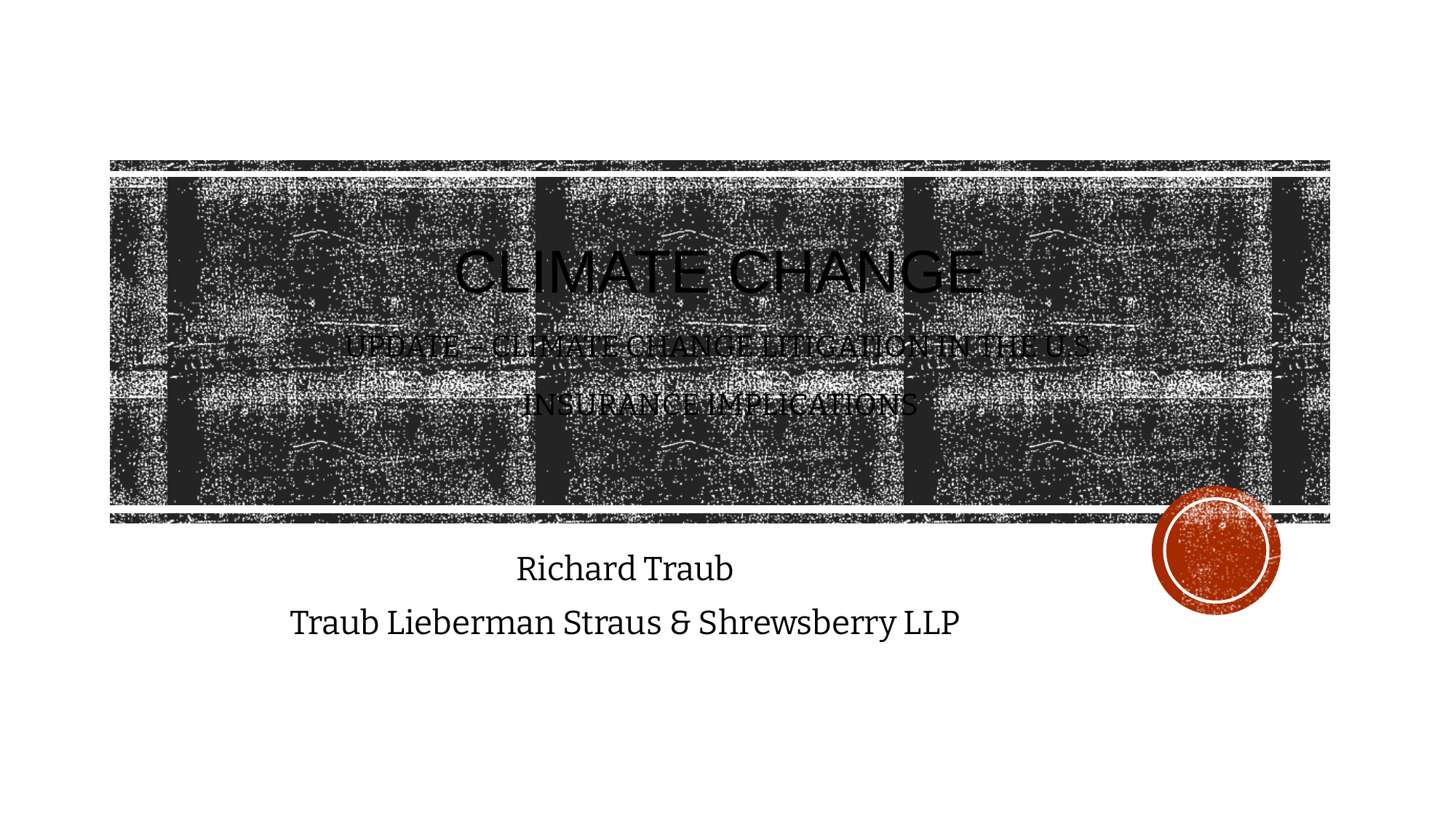

# Climate Change Update – Climate change litigation in the U.S. Insurance implications
Richard Traub
Traub Lieberman Straus & Shrewsberry LLP